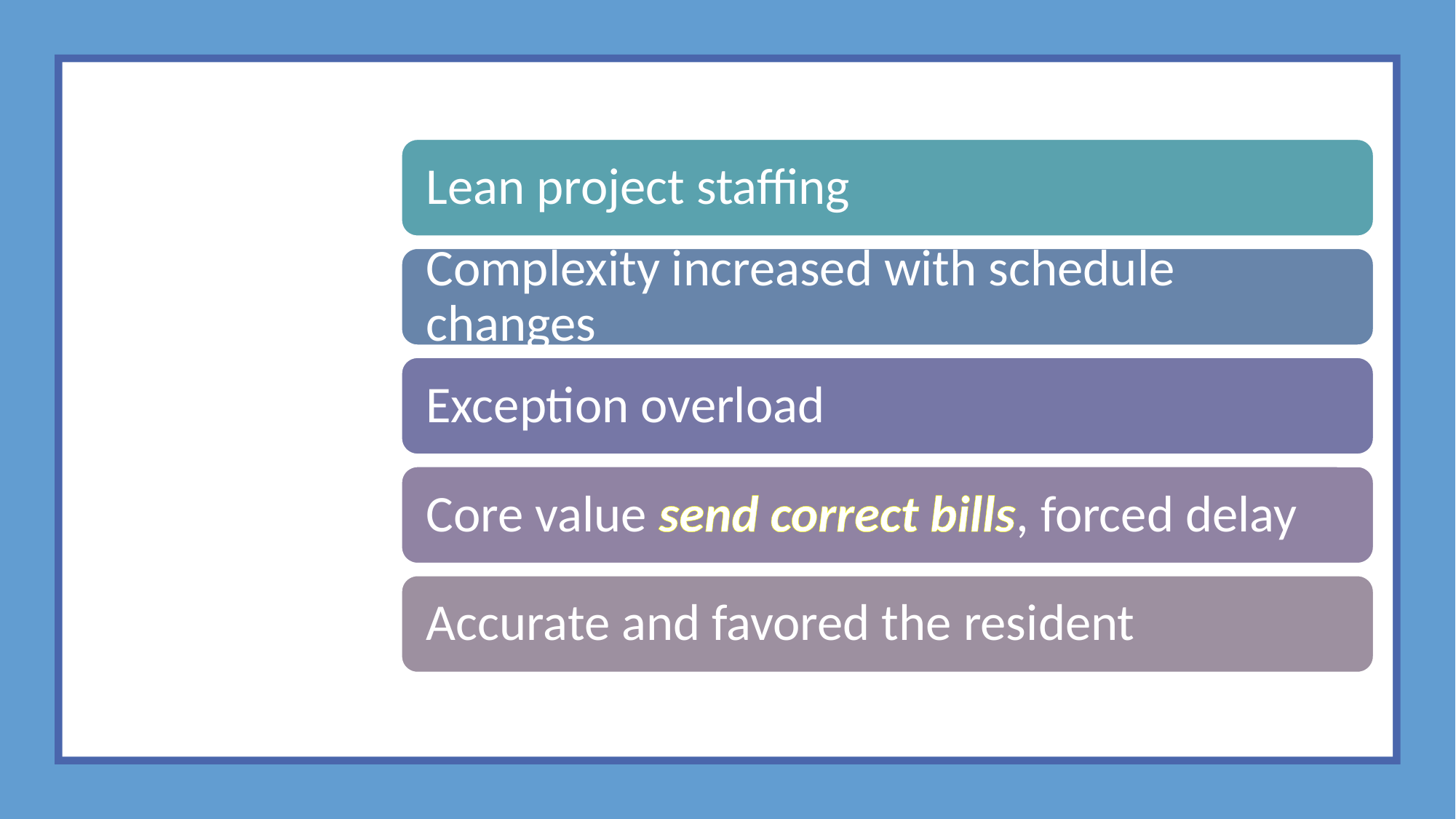

# Details

Lean project staffing
Complexity increased with schedule changes
Exception overload
Core value send correct bills, forced delay
Accurate and favored the resident